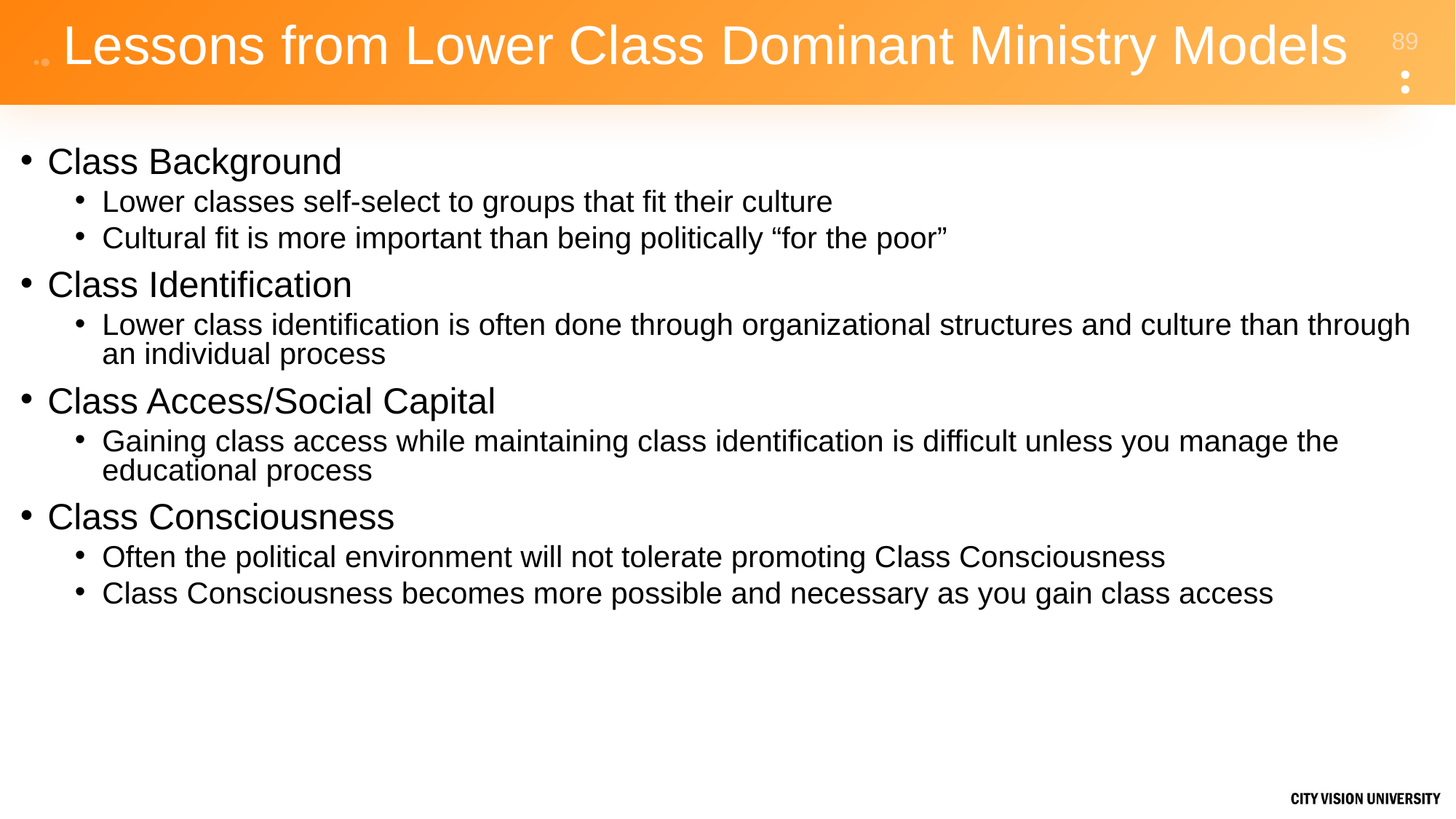

# Lessons from Lower Class Dominant Ministry Models
Class Background
Lower classes self-select to groups that fit their culture
Cultural fit is more important than being politically “for the poor”
Class Identification
Lower class identification is often done through organizational structures and culture than through an individual process
Class Access/Social Capital
Gaining class access while maintaining class identification is difficult unless you manage the educational process
Class Consciousness
Often the political environment will not tolerate promoting Class Consciousness
Class Consciousness becomes more possible and necessary as you gain class access